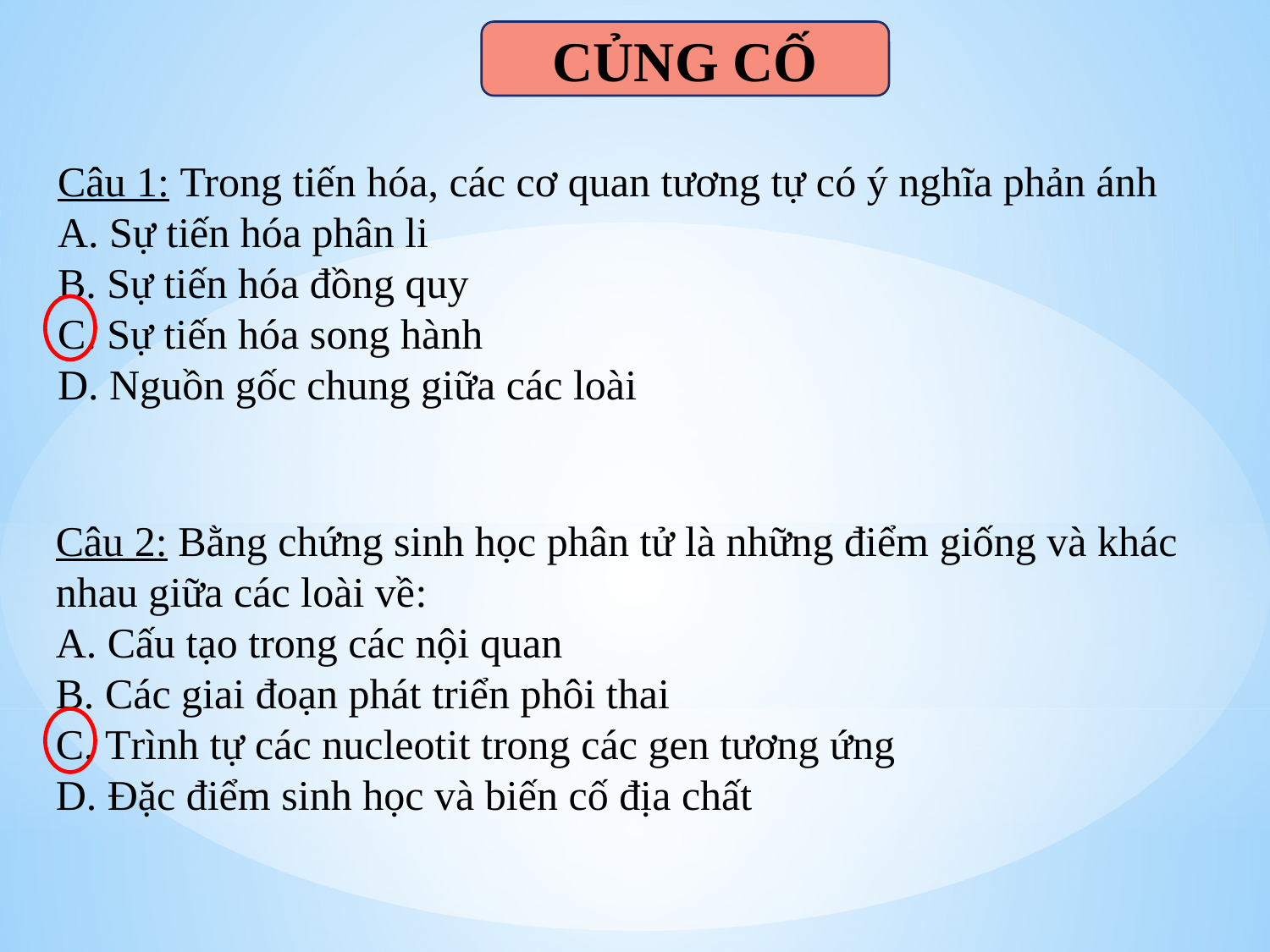

CỦNG CỐ
Câu 1: Trong tiến hóa, các cơ quan tương tự có ý nghĩa phản ánh
A. Sự tiến hóa phân li
B. Sự tiến hóa đồng quy
C. Sự tiến hóa song hành
D. Nguồn gốc chung giữa các loài

Câu 2: Bằng chứng sinh học phân tử là những điểm giống và khác nhau giữa các loài về:
A. Cấu tạo trong các nội quan
B. Các giai đoạn phát triển phôi thai
C. Trình tự các nucleotit trong các gen tương ứng
D. Đặc điểm sinh học và biến cố địa chất